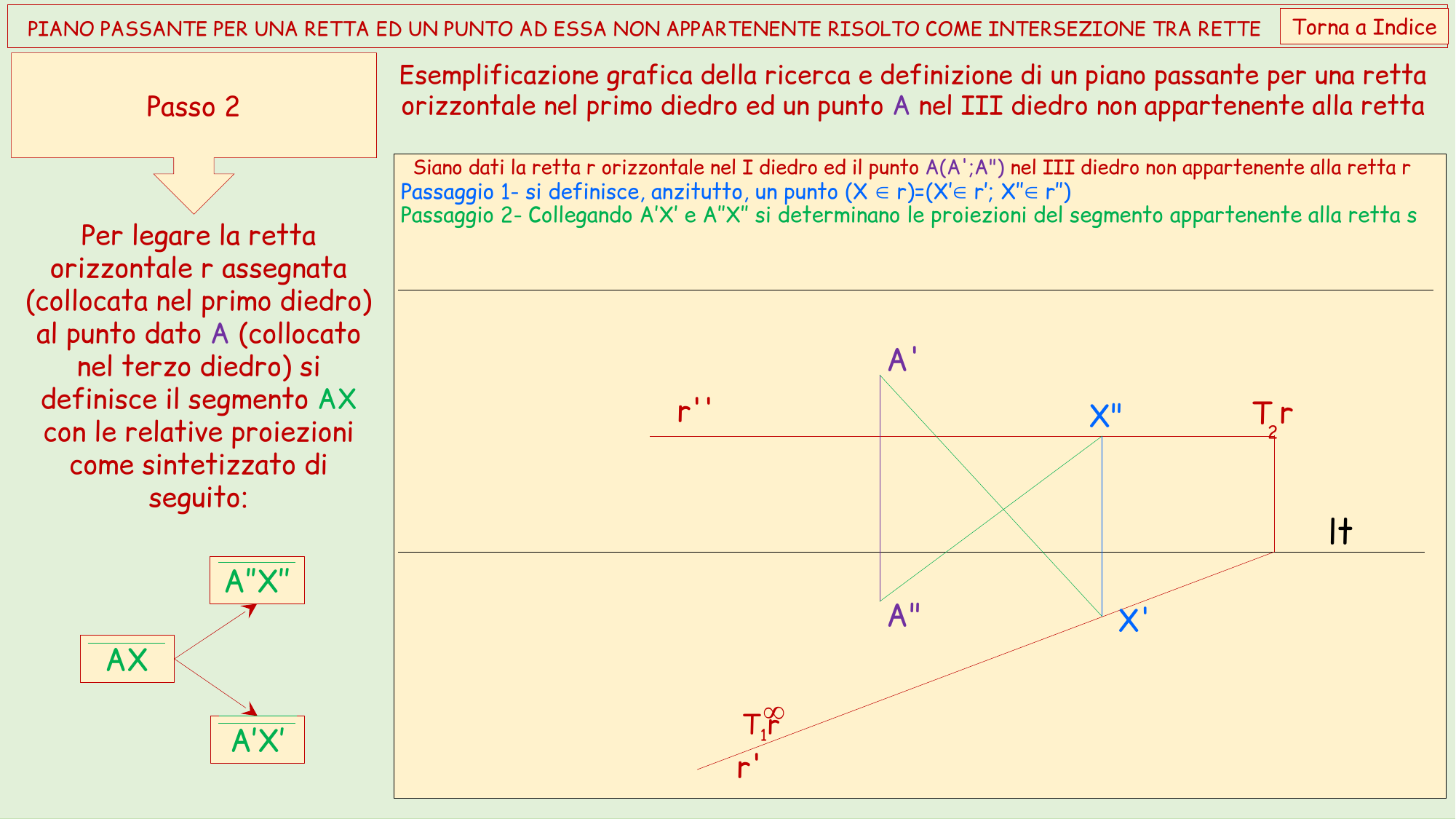

Torna a Indice
 PIANO PASSANTE PER UNA RETTA ED UN PUNTO AD ESSA NON APPARTENENTE RISOLTO COME INTERSEZIONE TRA RETTE
Passo 2
Esemplificazione grafica della ricerca e definizione di un piano passante per una retta orizzontale nel primo diedro ed un punto A nel III diedro non appartenente alla retta

Siano dati la retta r orizzontale nel I diedro ed il punto A(A';A") nel III diedro non appartenente alla retta r

A'

r''
r
T
2

lt

A"
∞
T1r
r'
Passaggio 1- si definisce, anzitutto, un punto (X ∈ r)=(X’∈ r’; X’’∈ r’’)
X"
X'
Passaggio 2- Collegando A’X’ e A’’X’’ si determinano le proiezioni del segmento appartenente alla retta s
Per legare la retta orizzontale r assegnata (collocata nel primo diedro) al punto dato A (collocato nel terzo diedro) si definisce il segmento AX con le relative proiezioni come sintetizzato di seguito:
A’’X’’
AX
A’X’